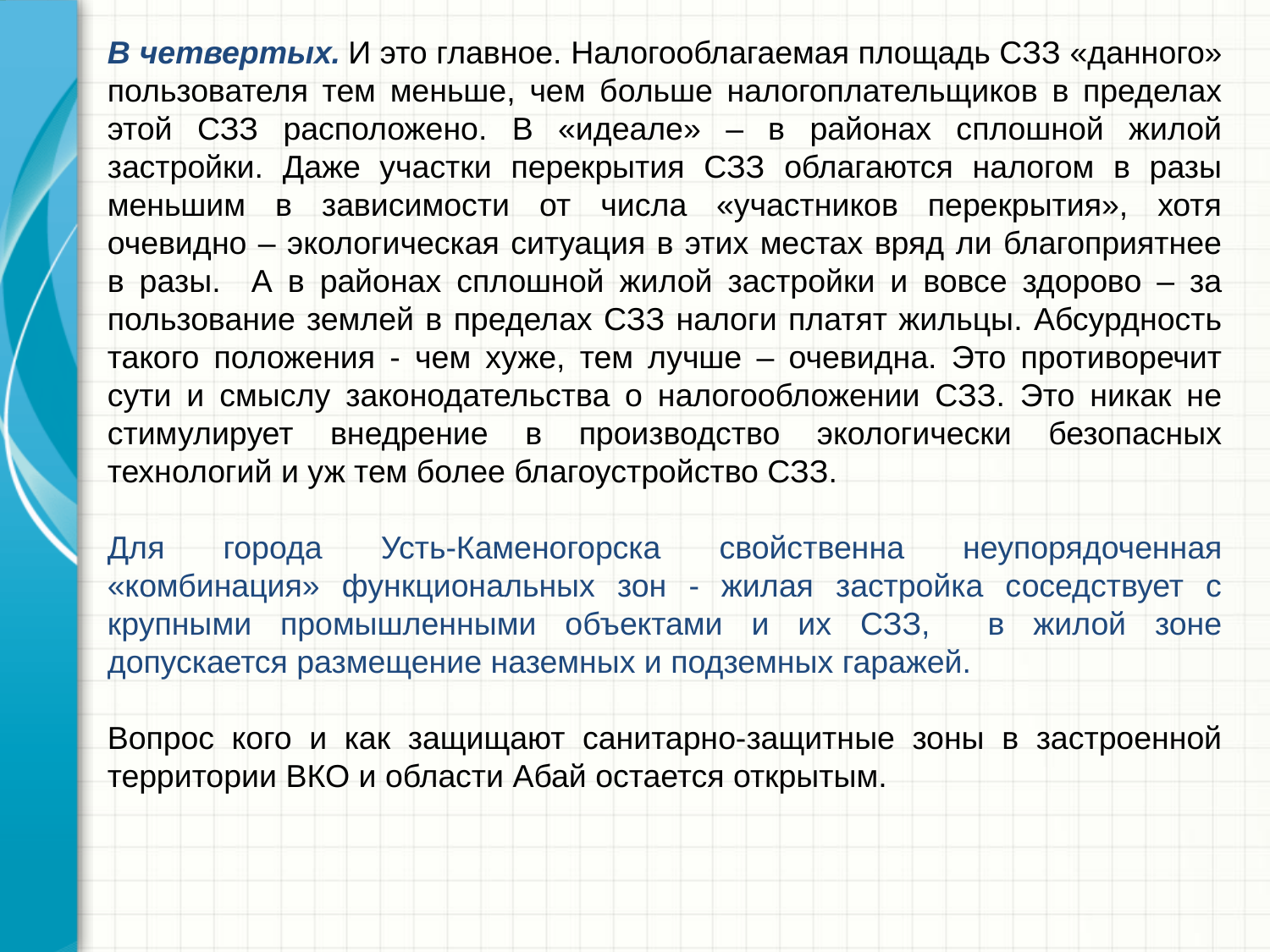

В четвертых. И это главное. Налогооблагаемая площадь СЗЗ «данного» пользователя тем меньше, чем больше налогоплательщиков в пределах этой СЗЗ расположено. В «идеале» – в районах сплошной жилой застройки. Даже участки перекрытия СЗЗ облагаются налогом в разы меньшим в зависимости от числа «участников перекрытия», хотя очевидно – экологическая ситуация в этих местах вряд ли благоприятнее в разы.  А в районах сплошной жилой застройки и вовсе здорово – за пользование землей в пределах СЗЗ налоги платят жильцы. Абсурдность такого положения - чем хуже, тем лучше – очевидна. Это противоречит сути и смыслу законодательства о налогообложении СЗЗ. Это никак не стимулирует внедрение в производство экологически безопасных технологий и уж тем более благоустройство СЗЗ.

Для города Усть-Каменогорска свойственна неупорядоченная «комбинация» функциональных зон - жилая застройка соседствует с крупными промышленными объектами и их СЗЗ,  в жилой зоне допускается размещение наземных и подземных гаражей.

Вопрос кого и как защищают санитарно-защитные зоны в застроенной территории ВКО и области Абай остается открытым.